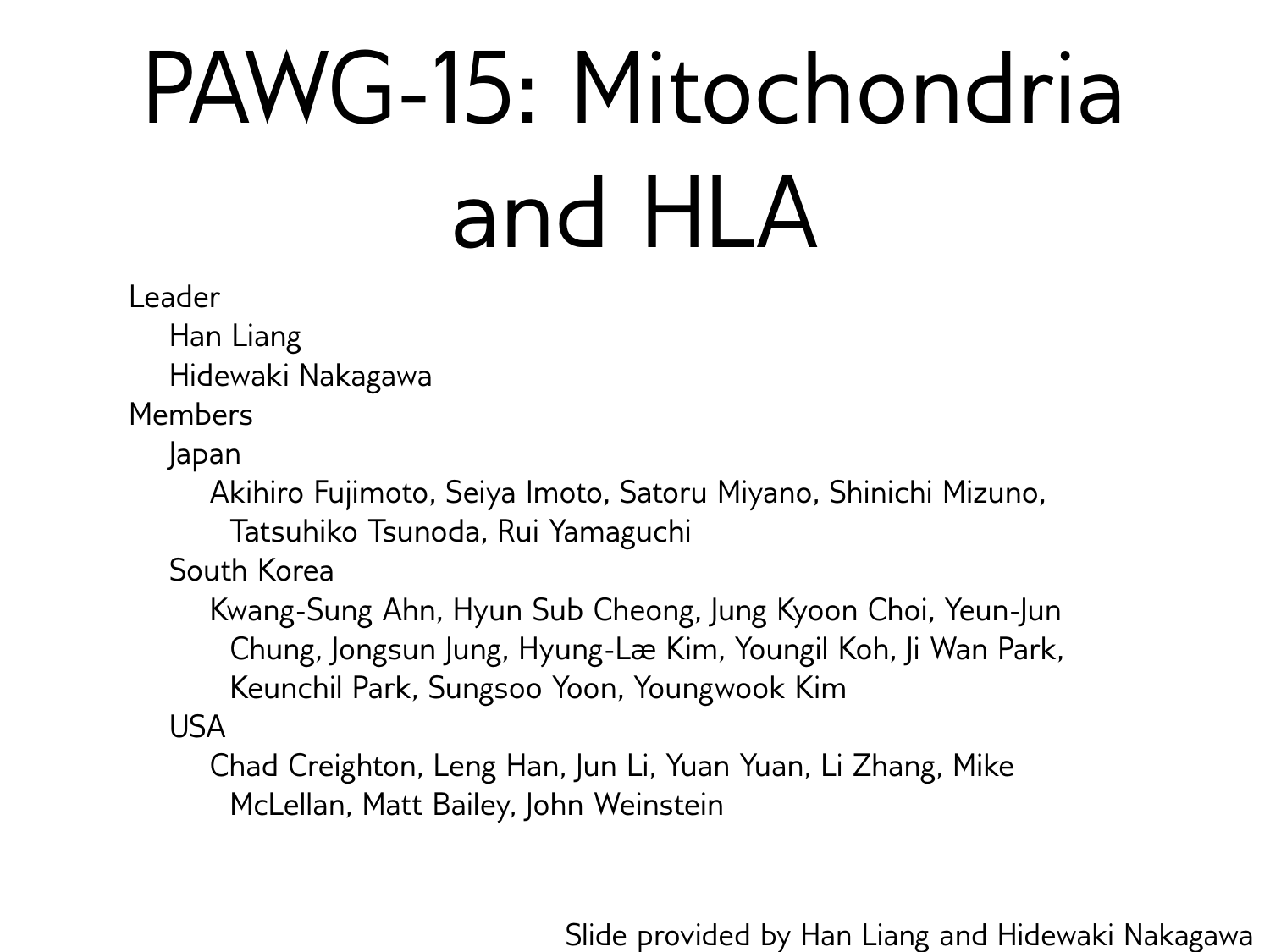

# PAWG-15: Mitochondria and HLA
Leader
Han Liang
Hidewaki Nakagawa
Members
Japan
Akihiro Fujimoto, Seiya Imoto, Satoru Miyano, Shinichi Mizuno, Tatsuhiko Tsunoda, Rui Yamaguchi
South Korea
Kwang-Sung Ahn, Hyun Sub Cheong, Jung Kyoon Choi, Yeun-Jun Chung, Jongsun Jung, Hyung-Lae Kim, Youngil Koh, Ji Wan Park, Keunchil Park, Sungsoo Yoon, Youngwook Kim
USA
Chad Creighton, Leng Han, Jun Li, Yuan Yuan, Li Zhang, Mike McLellan, Matt Bailey, John Weinstein

Slide provided by Han Liang and Hidewaki Nakagawa